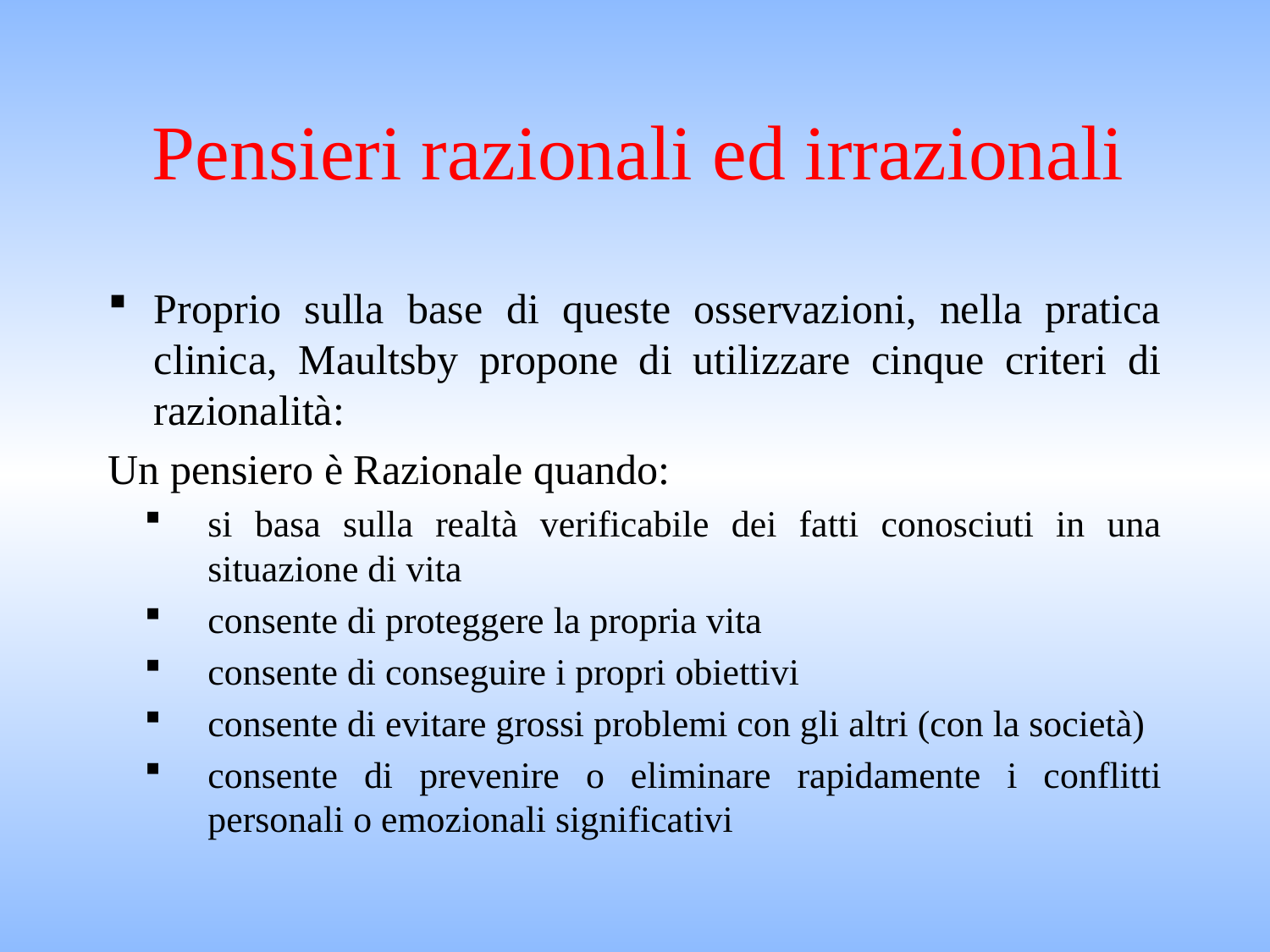

# Pensieri razionali ed irrazionali
Proprio sulla base di queste osservazioni, nella pratica clinica, Maultsby propone di utilizzare cinque criteri di razionalità:
Un pensiero è Razionale quando:
si basa sulla realtà verificabile dei fatti conosciuti in una situazione di vita
consente di proteggere la propria vita
consente di conseguire i propri obiettivi
consente di evitare grossi problemi con gli altri (con la società)
consente di prevenire o eliminare rapidamente i conflitti personali o emozionali significativi